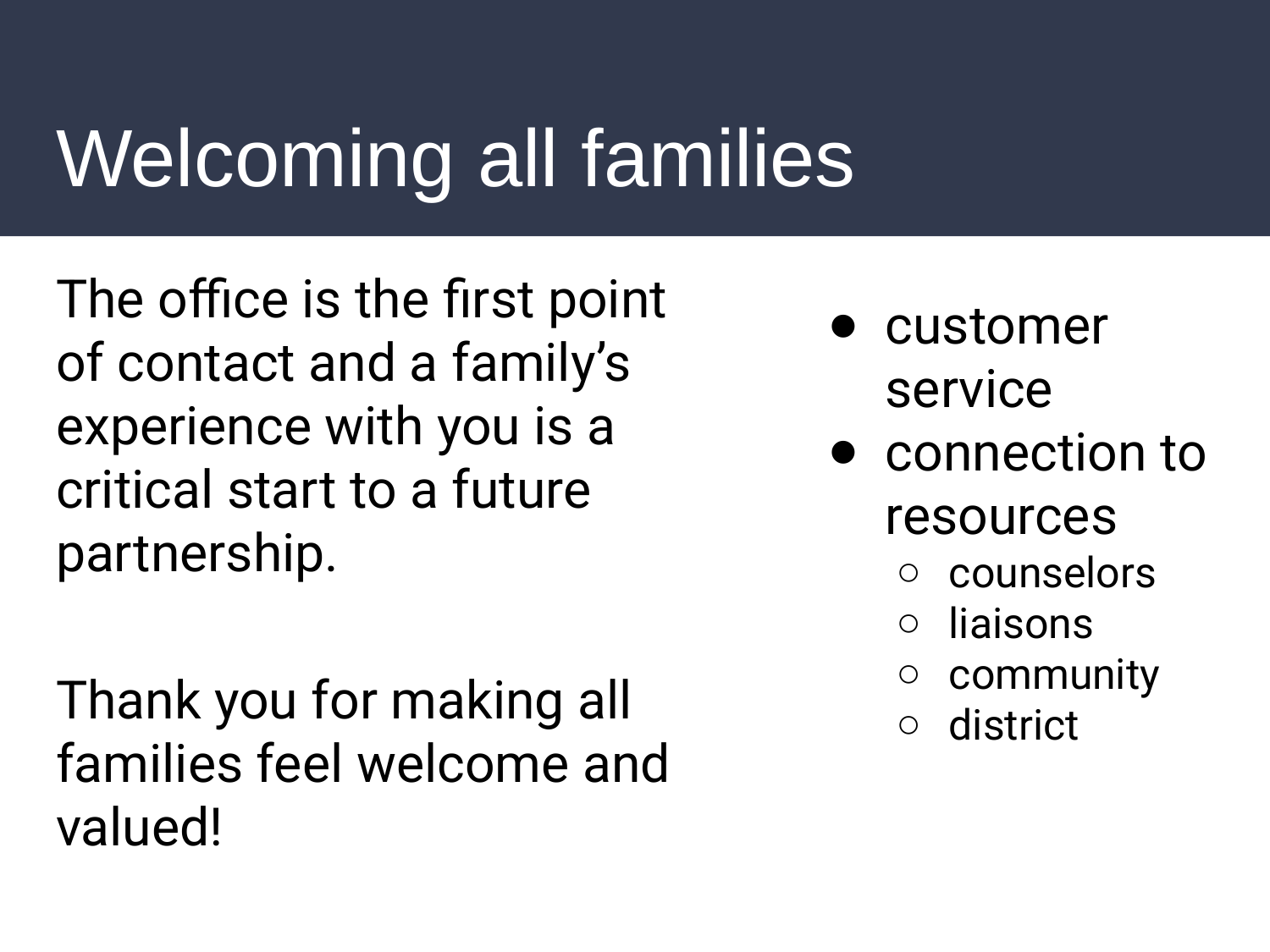

# Welcoming all families
The office is the first point of contact and a family’s experience with you is a critical start to a future partnership.

Thank you for making all families feel welcome and valued!
customer service
connection to resources
counselors
liaisons
community
district